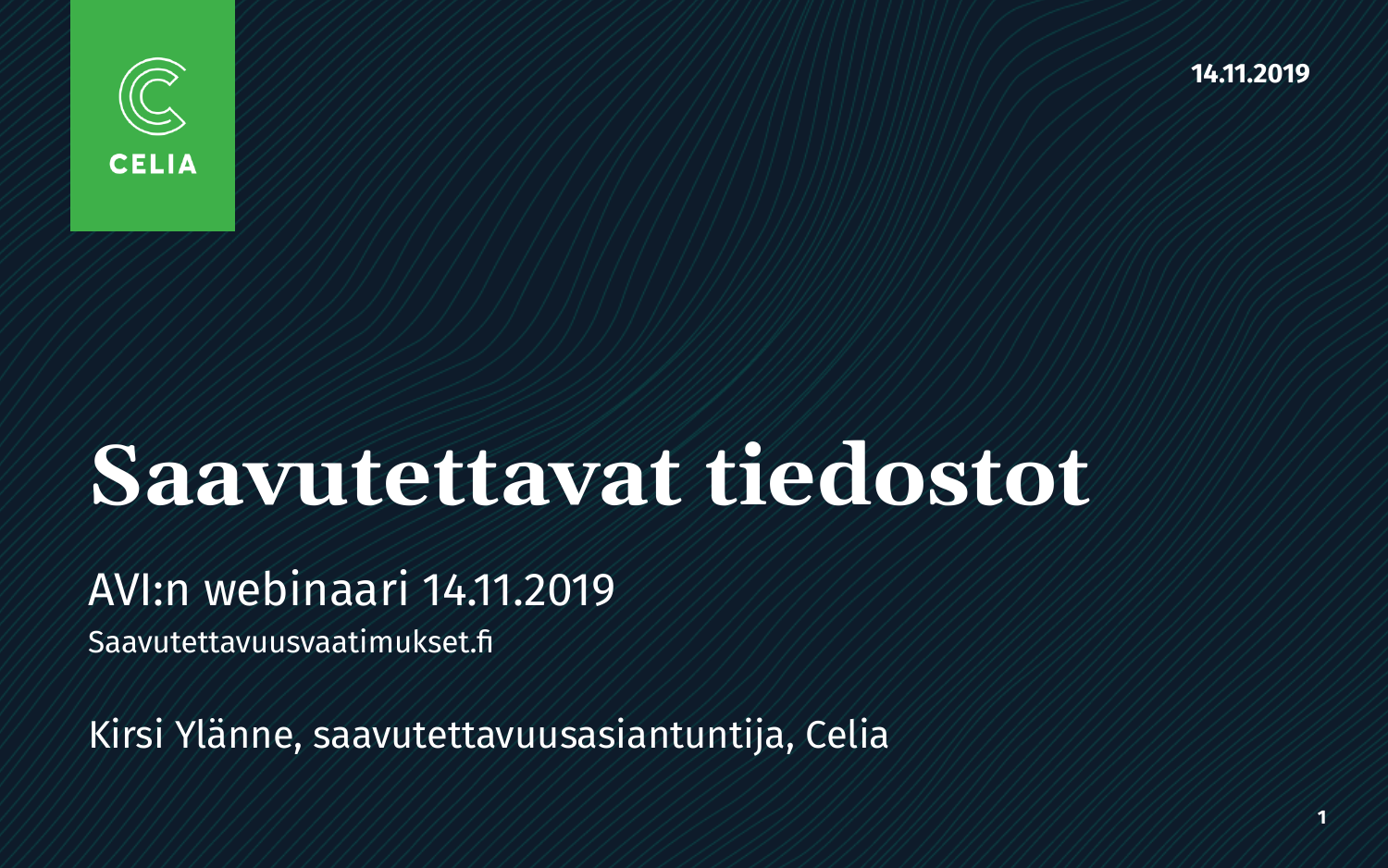

14.11.2019
# Saavutettavat tiedostot
AVI:n webinaari 14.11.2019
Saavutettavuusvaatimukset.fi

Kirsi Ylänne, saavutettavuusasiantuntija, Celia

1